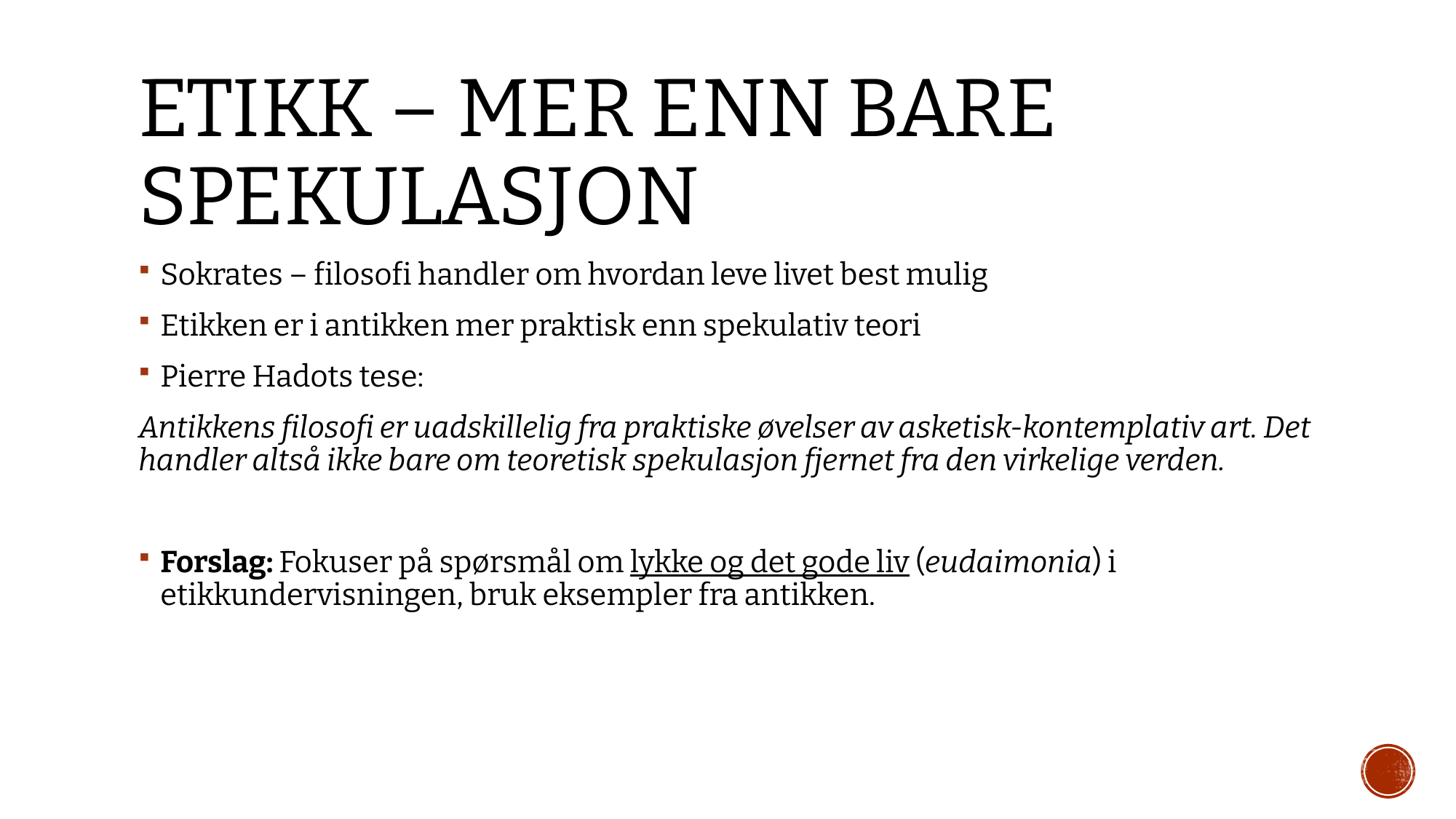

# Etikk – Mer enn bare spekulasjon
Sokrates – filosofi handler om hvordan leve livet best mulig
Etikken er i antikken mer praktisk enn spekulativ teori
Pierre Hadots tese:
Antikkens filosofi er uadskillelig fra praktiske øvelser av asketisk-kontemplativ art. Det handler altså ikke bare om teoretisk spekulasjon fjernet fra den virkelige verden.

Forslag: Fokuser på spørsmål om lykke og det gode liv (eudaimonia) i etikkundervisningen, bruk eksempler fra antikken.